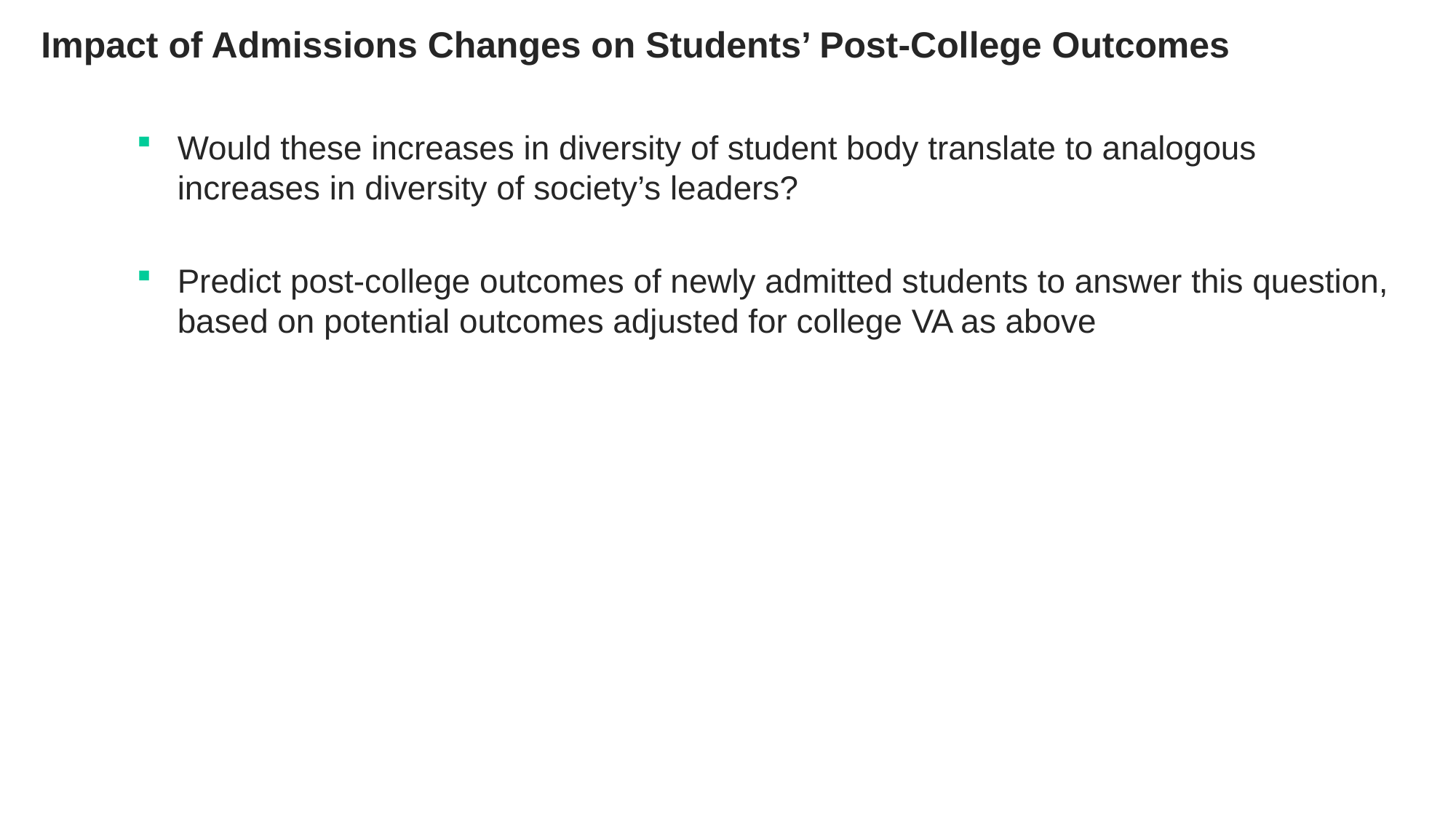

Impact of Admissions Changes on Students’ Post-College Outcomes
Would these increases in diversity of student body translate to analogous increases in diversity of society’s leaders?

Predict post-college outcomes of newly admitted students to answer this question, based on potential outcomes adjusted for college VA as above